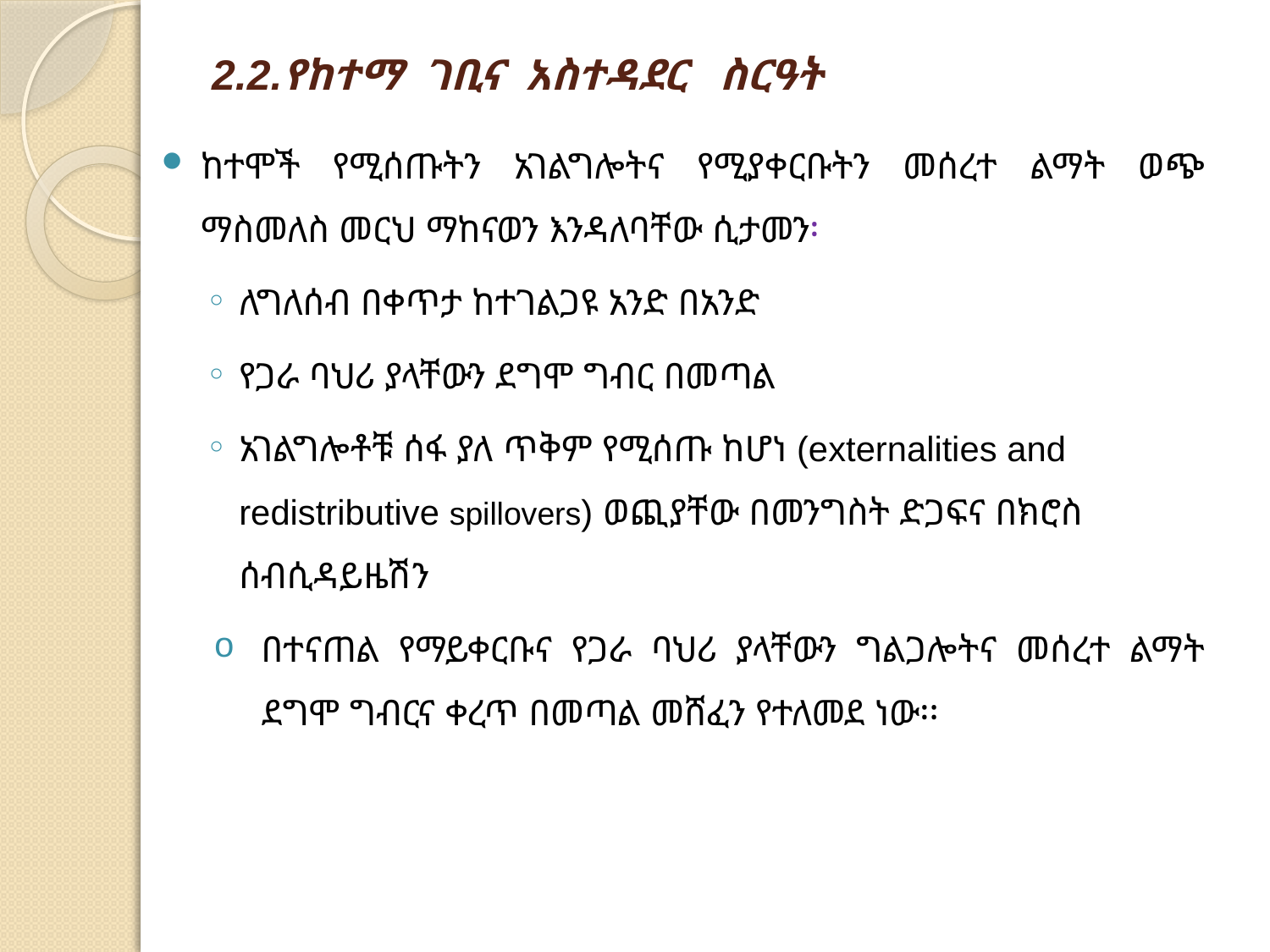

# 2.2.የከተማ  ገቢና  አስተዳደር   ስርዓት
ከተሞች የሚሰጡትን አገልግሎትና የሚያቀርቡትን መሰረተ ልማት ወጭ ማስመለስ መርህ ማከናወን እንዳለባቸው ሲታመን፡
ለግለሰብ በቀጥታ ከተገልጋዩ አንድ በአንድ
የጋራ ባህሪ ያላቸውን ደግሞ ግብር በመጣል
አገልግሎቶቹ ሰፋ ያለ ጥቅም የሚሰጡ ከሆነ (externalities and redistributive spillovers) ወጪያቸው በመንግስት ድጋፍና በክሮስ ሰብሲዳይዜሽን
በተናጠል የማይቀርቡና የጋራ ባህሪ ያላቸውን ግልጋሎትና መሰረተ ልማት ደግሞ ግብርና ቀረጥ በመጣል መሸፈን የተለመደ ነው፡፡